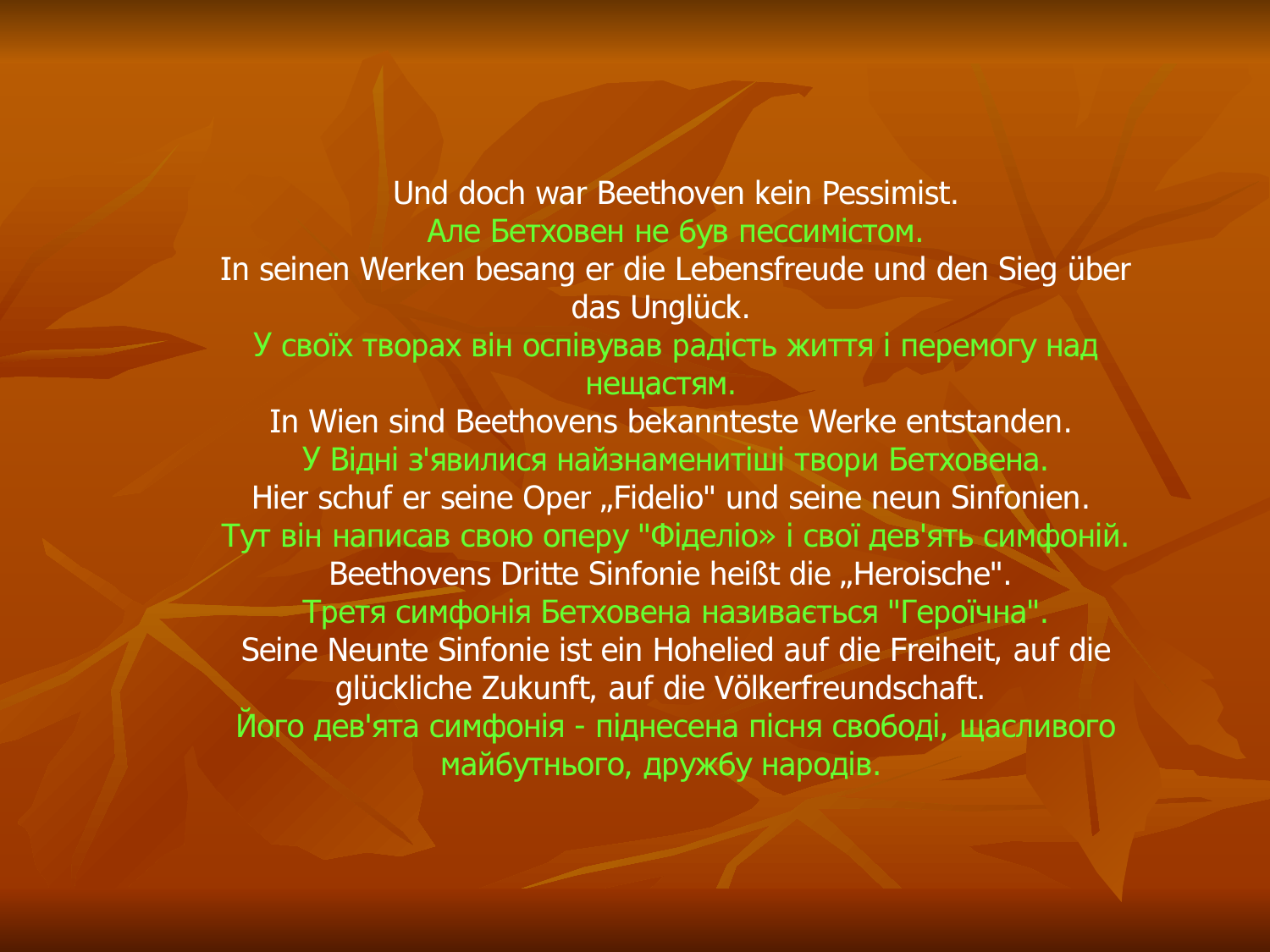

Und doch war Beethoven kein Pessimist.
Але Бетховен не був пессимістом.
In seinen Werken besang er die Lebensfreude und den Sieg über das Unglück.
У своїх творах він оспівував радість життя і перемогу над нещастям.
In Wien sind Beethovens bekannteste Werke entstanden.
У Відні з'явилися найзнаменитіші твори Бетховена.
Hier schuf er seine Oper „Fidelio" und seine neun Sinfonien.
Тут він написав свою оперу "Фіделіо» і свої дев'ять симфоній.
Beethovens Dritte Sinfonie heißt die „Heroische".
Третя симфонія Бетховена називається "Героїчна".
Seine Neunte Sinfonie ist ein Hohelied auf die Freiheit, auf die glückliche Zukunft, auf die Völkerfreundschaft.
Його дев'ята симфонія - піднесена пісня свободі, щасливого майбутнього, дружбу народів.